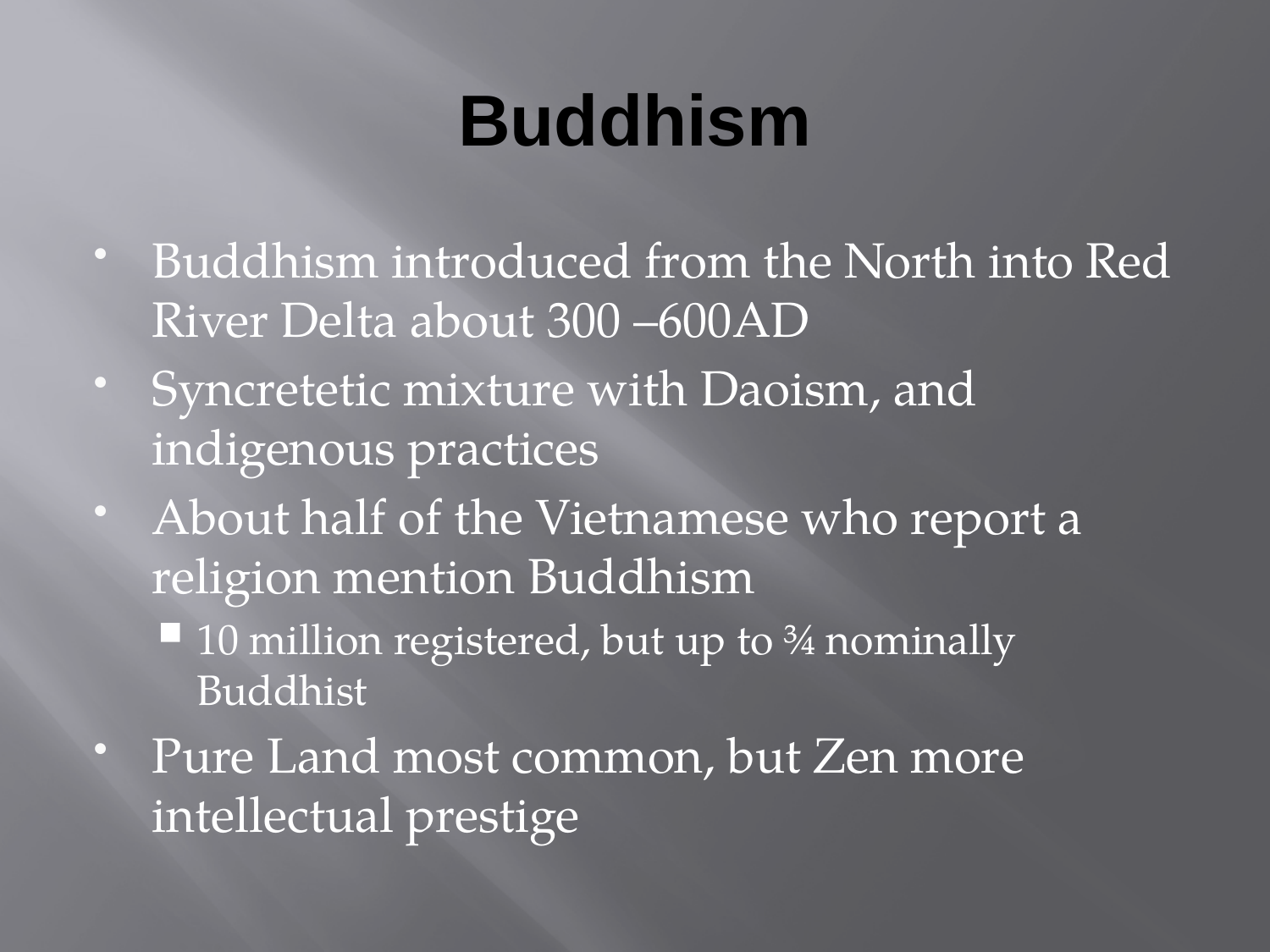

# Buddhism
Buddhism introduced from the North into Red River Delta about 300 –600AD
Syncretetic mixture with Daoism, and indigenous practices
About half of the Vietnamese who report a religion mention Buddhism
10 million registered, but up to ¾ nominally Buddhist
Pure Land most common, but Zen more intellectual prestige